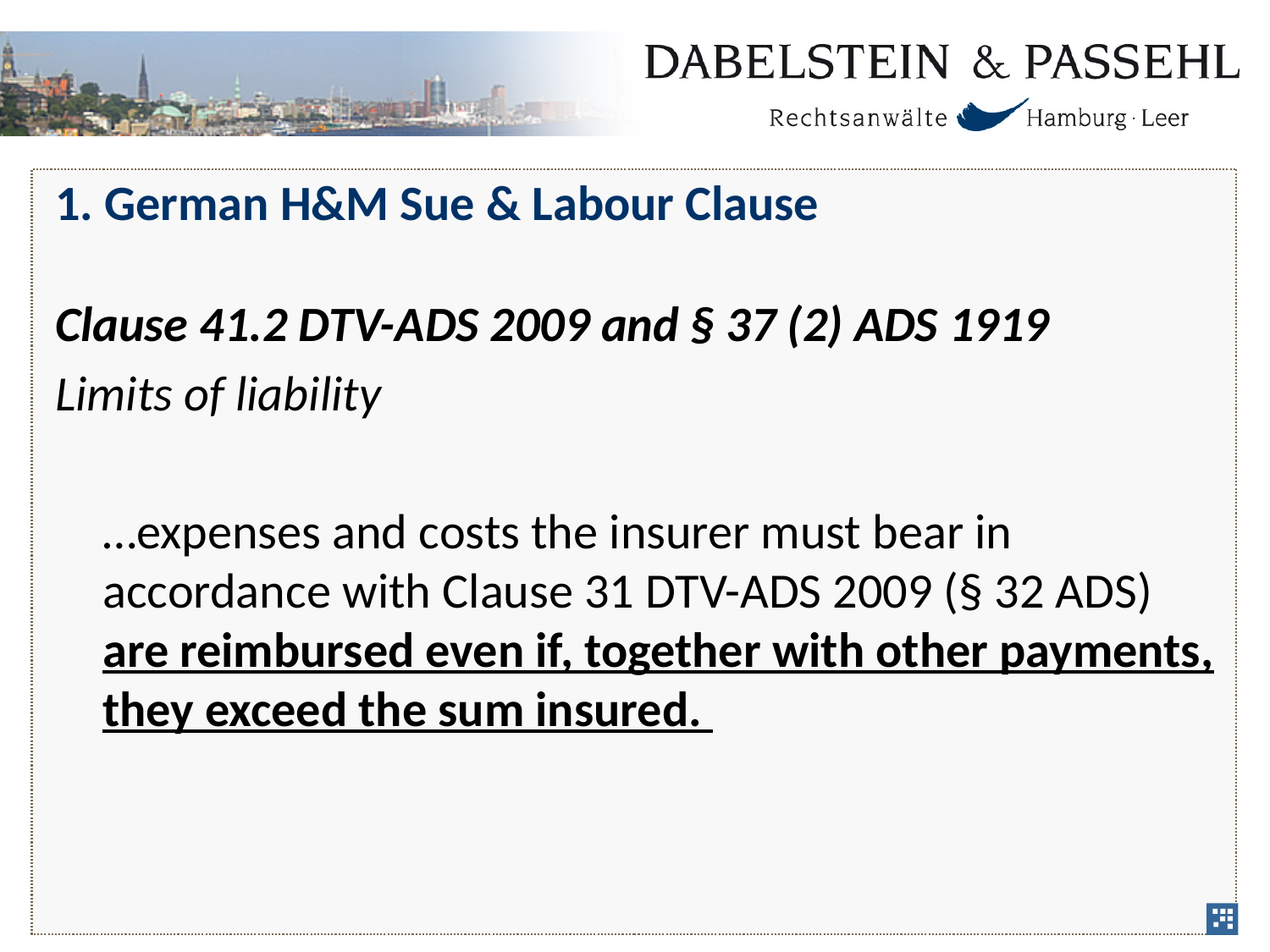

# 1. German H&M Sue & Labour Clause
Clause 41.2 DTV-ADS 2009 and § 37 (2) ADS 1919
Limits of liability

	…expenses and costs the insurer must bear in accordance with Clause 31 DTV-ADS 2009 (§ 32 ADS) are reimbursed even if, together with other payments, they exceed the sum insured.